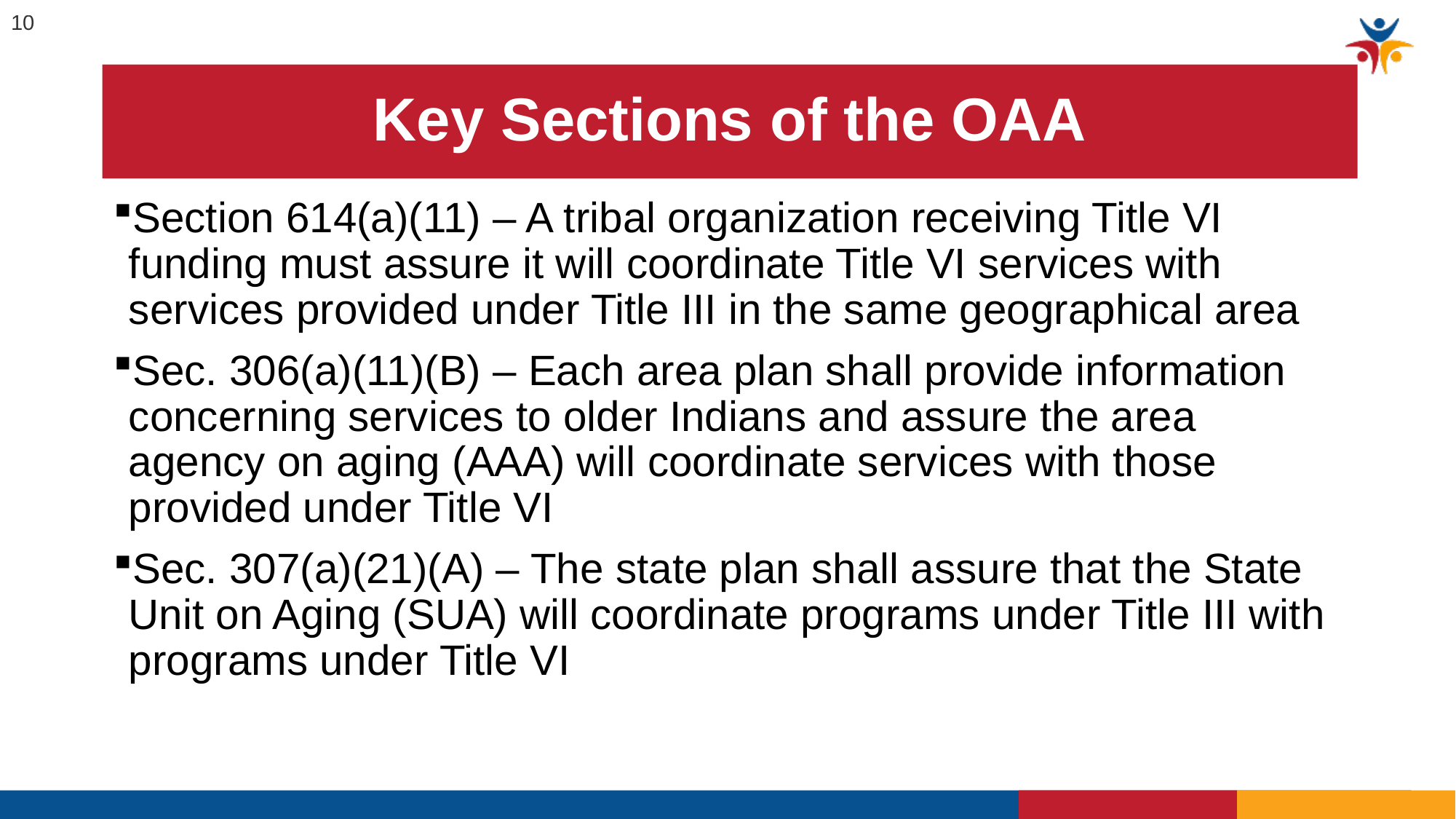

10
# Key Sections of the OAA
Section 614(a)(11) – A tribal organization receiving Title VI funding must assure it will coordinate Title VI services with services provided under Title III in the same geographical area
Sec. 306(a)(11)(B) – Each area plan shall provide information concerning services to older Indians and assure the area agency on aging (AAA) will coordinate services with those provided under Title VI
Sec. 307(a)(21)(A) – The state plan shall assure that the State Unit on Aging (SUA) will coordinate programs under Title III with programs under Title VI